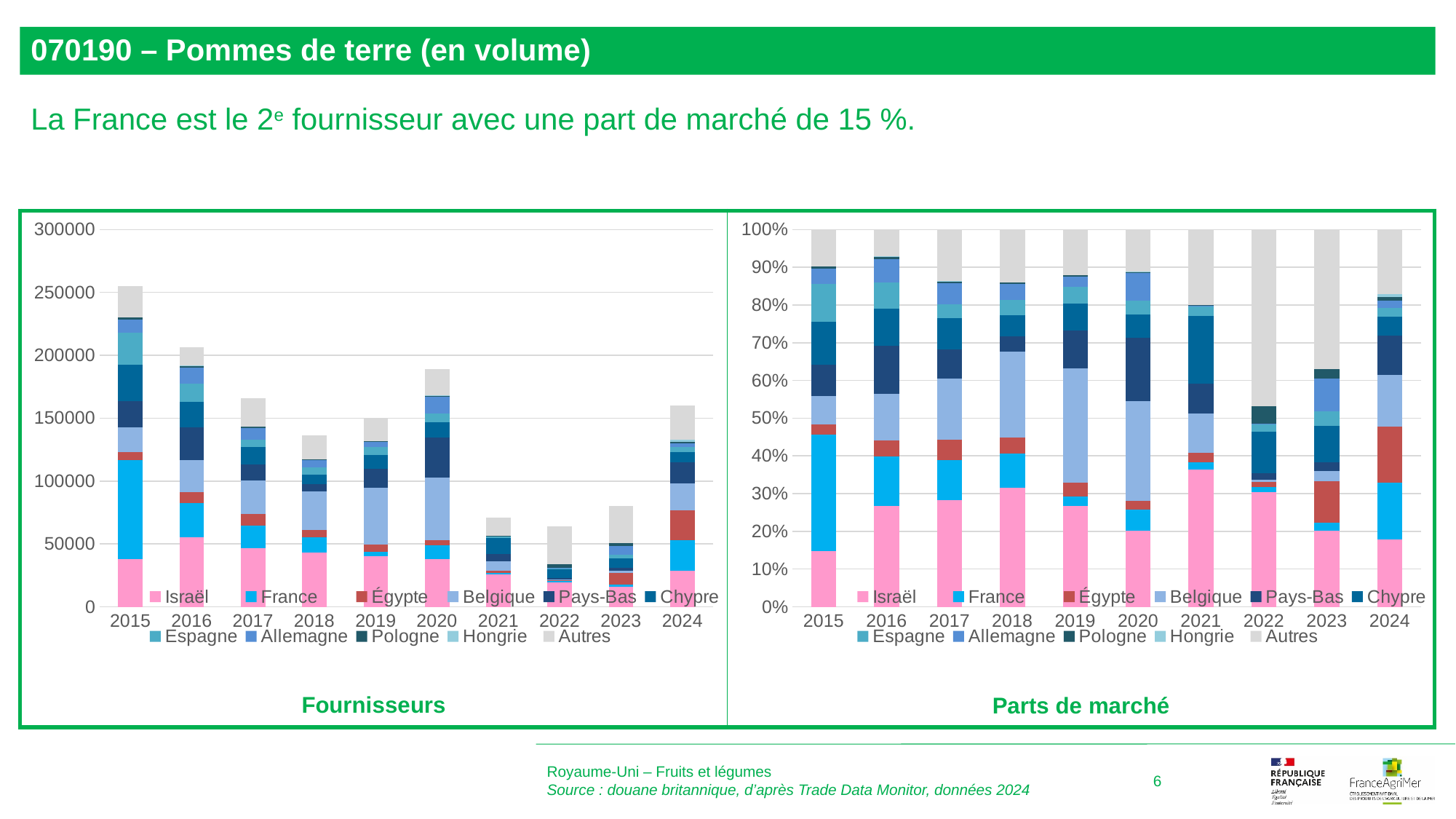

070190 – Pommes de terre (en volume)
La France est le 2e fournisseur avec une part de marché de 15 %.

### Chart

| Category | Israël | France | Égypte | Belgique | Pays-Bas | Chypre | Espagne | Allemagne | Pologne | Hongrie | Autres |
|---|---|---|---|---|---|---|---|---|---|---|---|
| 2015 | 0.1483681039389241 | 0.3088336309932683 | 0.025639314662532137 | 0.07627813867681982 | 0.0822640472592389 | 0.11335152002826133 | 0.10083410201558299 | 0.04159127038643456 | 0.005165544717681 | 0.0 | 0.09767432732125685 |
| 2016 | 0.26650055638879483 | 0.13141903333494606 | 0.042895156998403405 | 0.12309739222990952 | 0.12794523198993663 | 0.09796313319463931 | 0.06953892302481977 | 0.06169626009966617 | 0.006841163094489332 | 0.0008466786008031351 | 0.07125647104359185 |
| 2017 | 0.2817693545761976 | 0.10731745543760662 | 0.054505669385319276 | 0.16146746960353486 | 0.07792466137403475 | 0.08240953397110151 | 0.037048423362328275 | 0.054674454913165874 | 0.005847212928971433 | 0.00012056109131899861 | 0.1369152033564208 |
| 2018 | 0.3149396917742812 | 0.0907267839040945 | 0.04349391041180014 | 0.2262843962566295 | 0.04082742004201743 | 0.05737729002306551 | 0.039806367255792084 | 0.041767670089764494 | 0.003996062702925059 | 0.0 | 0.14078040753963006 |
| 2019 | 0.26697846958587146 | 0.024772986569345012 | 0.03748974186187709 | 0.3023999039237795 | 0.10081998385385739 | 0.07106304334772252 | 0.043694664433784135 | 0.028155670164997565 | 0.00462366811003396 | 0.0 | 0.12000186814873133 |
| 2020 | 0.2015294123864435 | 0.05564862622408481 | 0.023733901269930188 | 0.263620173023364 | 0.16830934928629185 | 0.06163098566241947 | 0.03700395829259657 | 0.07329447265924333 | 0.0023147291819704792 | 0.0009565433377549241 | 0.11195784867590092 |
| 2021 | 0.3637364654064966 | 0.019043720089783587 | 0.02514222793173059 | 0.10498750652907379 | 0.07817948247384841 | 0.18049889182207038 | 0.0251704617643322 | 0.002611629515648602 | 0.0004658582379265073 | 0.0 | 0.20016375622908933 |
| 2022 | 0.303929543534712 | 0.01414135093702093 | 0.013155836435878985 | 0.005115289553546288 | 0.01802083659230986 | 0.11045583956449645 | 0.02096173700841598 | 0.0004380064449519757 | 0.045130306917373214 | 0.0 | 0.4686512530112943 |
| 2023 | 0.20215263210468484 | 0.021201678154030568 | 0.10949205873539107 | 0.02607132154629907 | 0.024747777444810708 | 0.09519528518629508 | 0.03978124063530117 | 0.086404954549995 | 0.024947557686544802 | 0.0 | 0.37000549395664767 |
| 2024 | 0.17923938981272097 | 0.14993565797528766 | 0.14816156719681164 | 0.13721092939868318 | 0.10443397758648693 | 0.04926849989380443 | 0.024281305830761733 | 0.019158931047837984 | 0.009132819430042103 | 0.008070863682362789 | 0.17110605814520058 |

### Chart

| Category | Israël | France | Égypte | Belgique | Pays-Bas | Chypre | Espagne | Allemagne | Pologne | Hongrie | Autres |
|---|---|---|---|---|---|---|---|---|---|---|---|
| 2015 | 37799.0 | 78680.0 | 6532.0 | 19433.0 | 20958.0 | 28878.0 | 25689.0 | 10596.0 | 1316.0 | 0.0 | 24884.0 |
| 2016 | 55083.0 | 27163.0 | 8866.0 | 25443.0 | 26445.0 | 20248.0 | 14373.0 | 12752.0 | 1414.0 | 175.0 | 14728.0 |
| 2017 | 46743.0 | 17803.0 | 9042.0 | 26786.0 | 12927.0 | 13671.0 | 6146.0 | 9070.0 | 970.0 | 20.0 | 22713.0 |
| 2018 | 42874.0 | 12351.0 | 5921.0 | 30805.0 | 5558.0 | 7811.0 | 5419.0 | 5686.0 | 544.0 | 0.0 | 19165.0 |
| 2019 | 40015.0 | 3713.0 | 5619.0 | 45324.0 | 15111.0 | 10651.0 | 6549.0 | 4220.0 | 693.0 | 0.0 | 17986.0 |
| 2020 | 38134.0 | 10530.0 | 4491.0 | 49883.0 | 31848.0 | 11662.0 | 7002.0 | 13869.0 | 438.0 | 181.0 | 21185.0 |
| 2021 | 25766.0 | 1349.0 | 1781.0 | 7437.0 | 5538.0 | 12786.0 | 1783.0 | 185.0 | 33.0 | 0.0 | 14179.0 |
| 2022 | 19429.0 | 904.0 | 841.0 | 327.0 | 1152.0 | 7061.0 | 1340.0 | 28.0 | 2885.0 | 0.0 | 29959.0 |
| 2023 | 16190.0 | 1698.0 | 8769.0 | 2088.0 | 1982.0 | 7624.0 | 3186.0 | 6920.0 | 1998.0 | 0.0 | 29633.0 |
| 2024 | 28693.0 | 24002.0 | 23718.0 | 21965.0 | 16718.0 | 7887.0 | 3887.0 | 3067.0 | 1462.0 | 1292.0 | 27391.0 |
Royaume-Uni – Fruits et légumes
Source : douane britannique, d’après Trade Data Monitor, données 2024
6